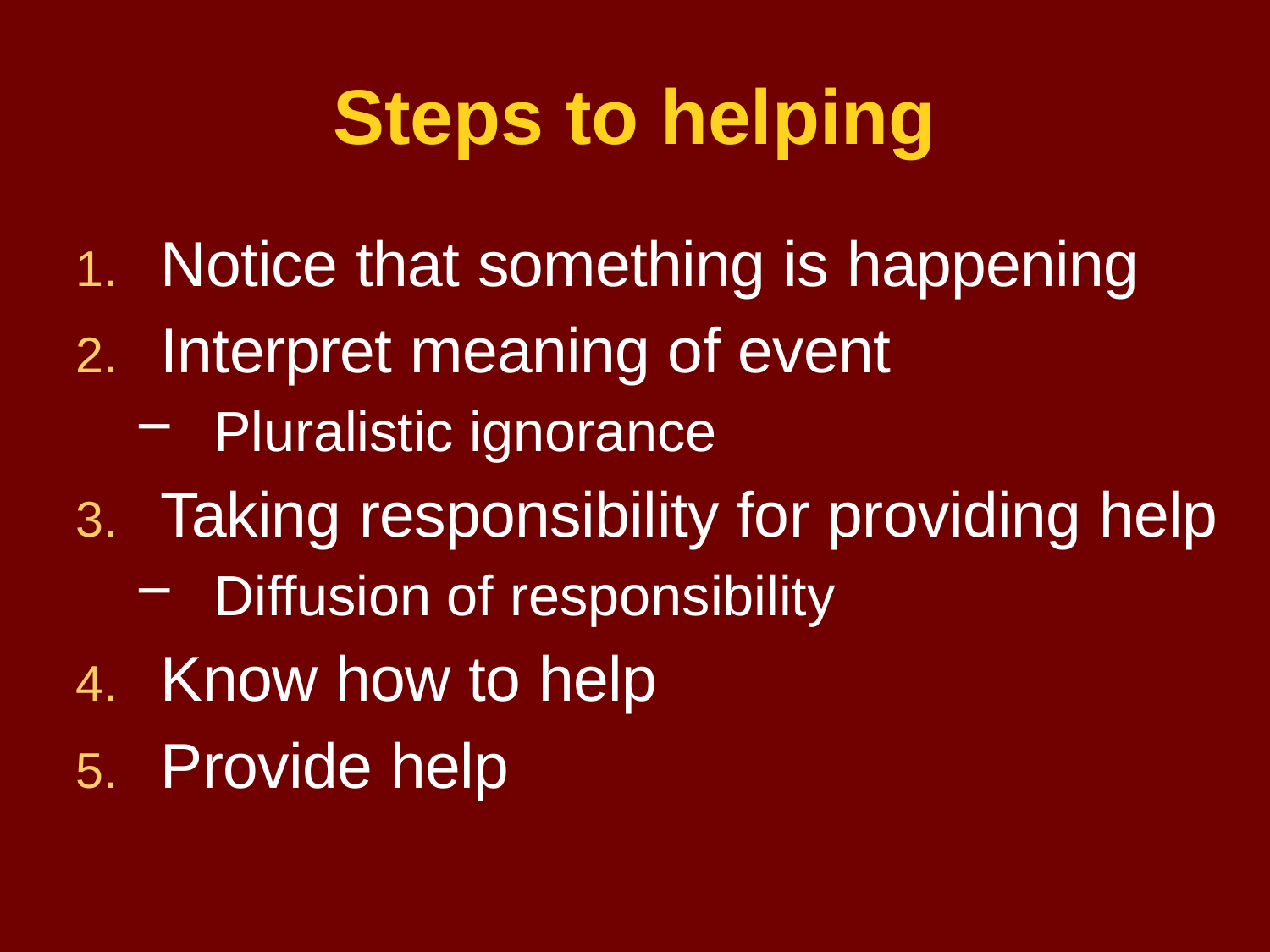

# Steps to helping
Notice that something is happening
Interpret meaning of event
Pluralistic ignorance
Taking responsibility for providing help
Diffusion of responsibility
Know how to help
Provide help